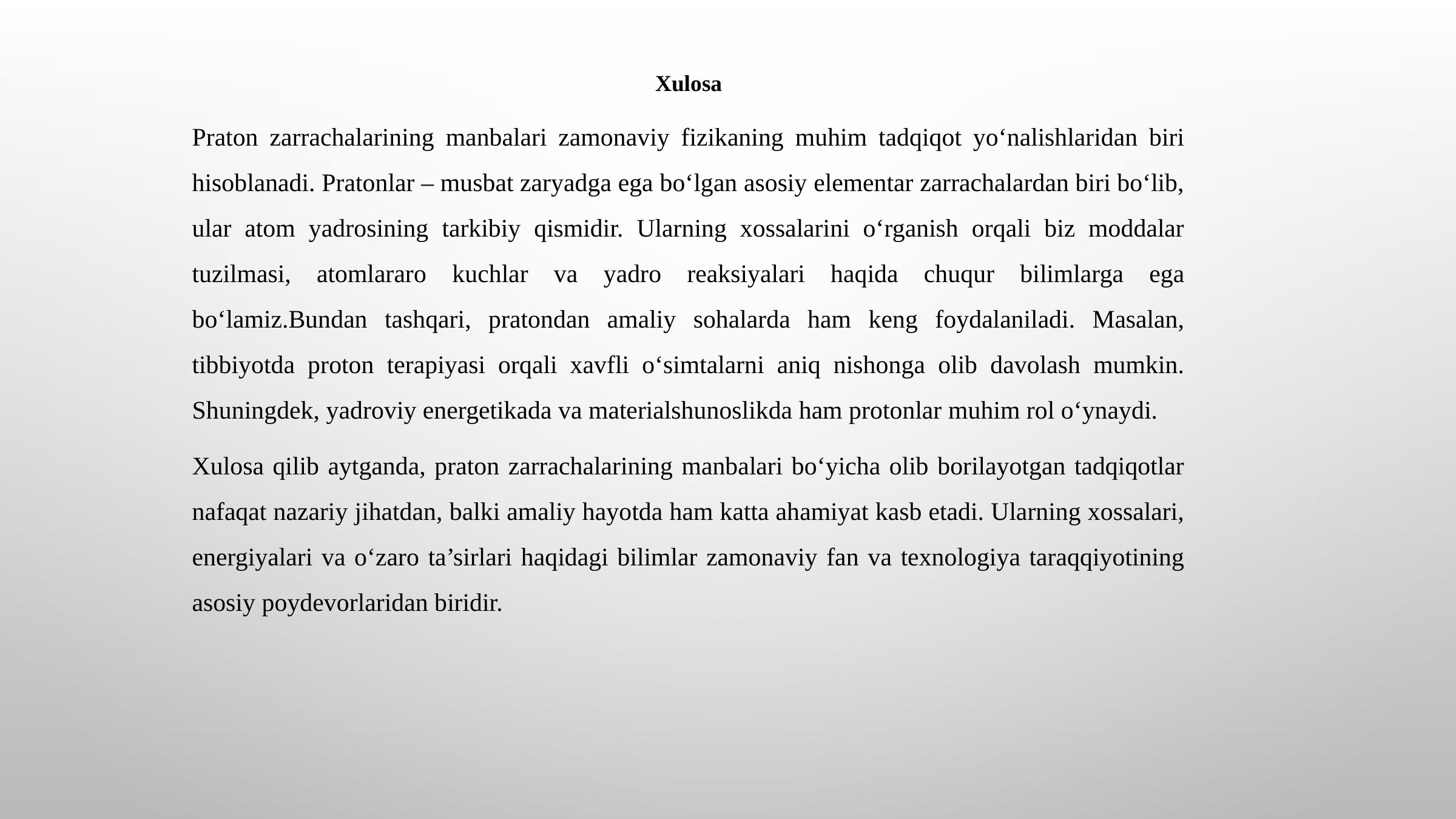

Xulosa
Praton zarrachalarining manbalari zamonaviy fizikaning muhim tadqiqot yo‘nalishlaridan biri hisoblanadi. Pratonlar – musbat zaryadga ega bo‘lgan asosiy elementar zarrachalardan biri bo‘lib, ular atom yadrosining tarkibiy qismidir. Ularning xossalarini o‘rganish orqali biz moddalar tuzilmasi, atomlararo kuchlar va yadro reaksiyalari haqida chuqur bilimlarga ega bo‘lamiz.Bundan tashqari, pratondan amaliy sohalarda ham keng foydalaniladi. Masalan, tibbiyotda proton terapiyasi orqali xavfli o‘simtalarni aniq nishonga olib davolash mumkin. Shuningdek, yadroviy energetikada va materialshunoslikda ham protonlar muhim rol o‘ynaydi.
Xulosa qilib aytganda, praton zarrachalarining manbalari bo‘yicha olib borilayotgan tadqiqotlar nafaqat nazariy jihatdan, balki amaliy hayotda ham katta ahamiyat kasb etadi. Ularning xossalari, energiyalari va o‘zaro ta’sirlari haqidagi bilimlar zamonaviy fan va texnologiya taraqqiyotining asosiy poydevorlaridan biridir.